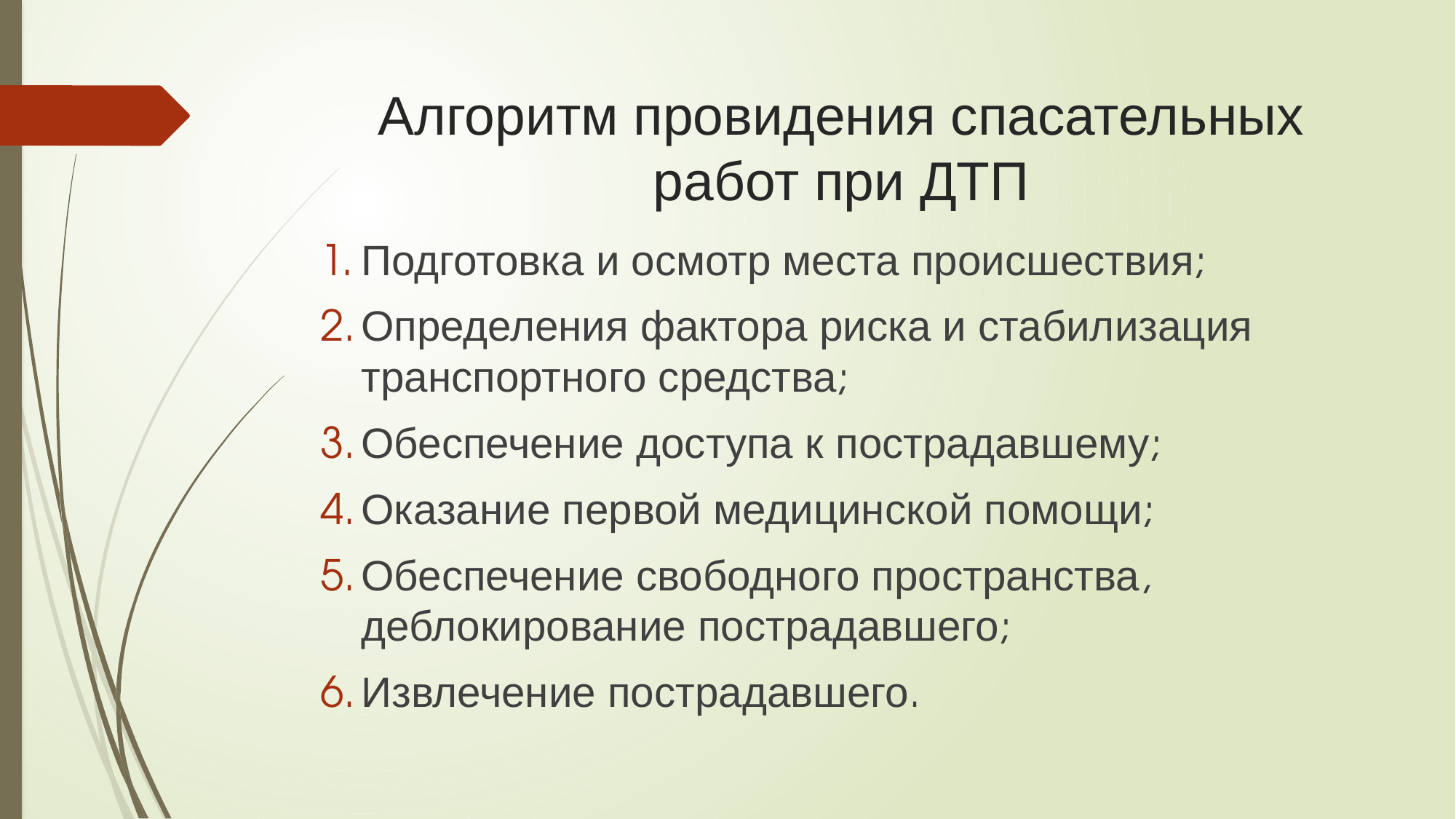

# Алгоритм провидения спасательных работ при ДТП
Подготовка и осмотр места происшествия;
Определения фактора риска и стабилизация транспортного средства;
Обеспечение доступа к пострадавшему;
Оказание первой медицинской помощи;
Обеспечение свободного пространства, деблокирование пострадавшего;
Извлечение пострадавшего.